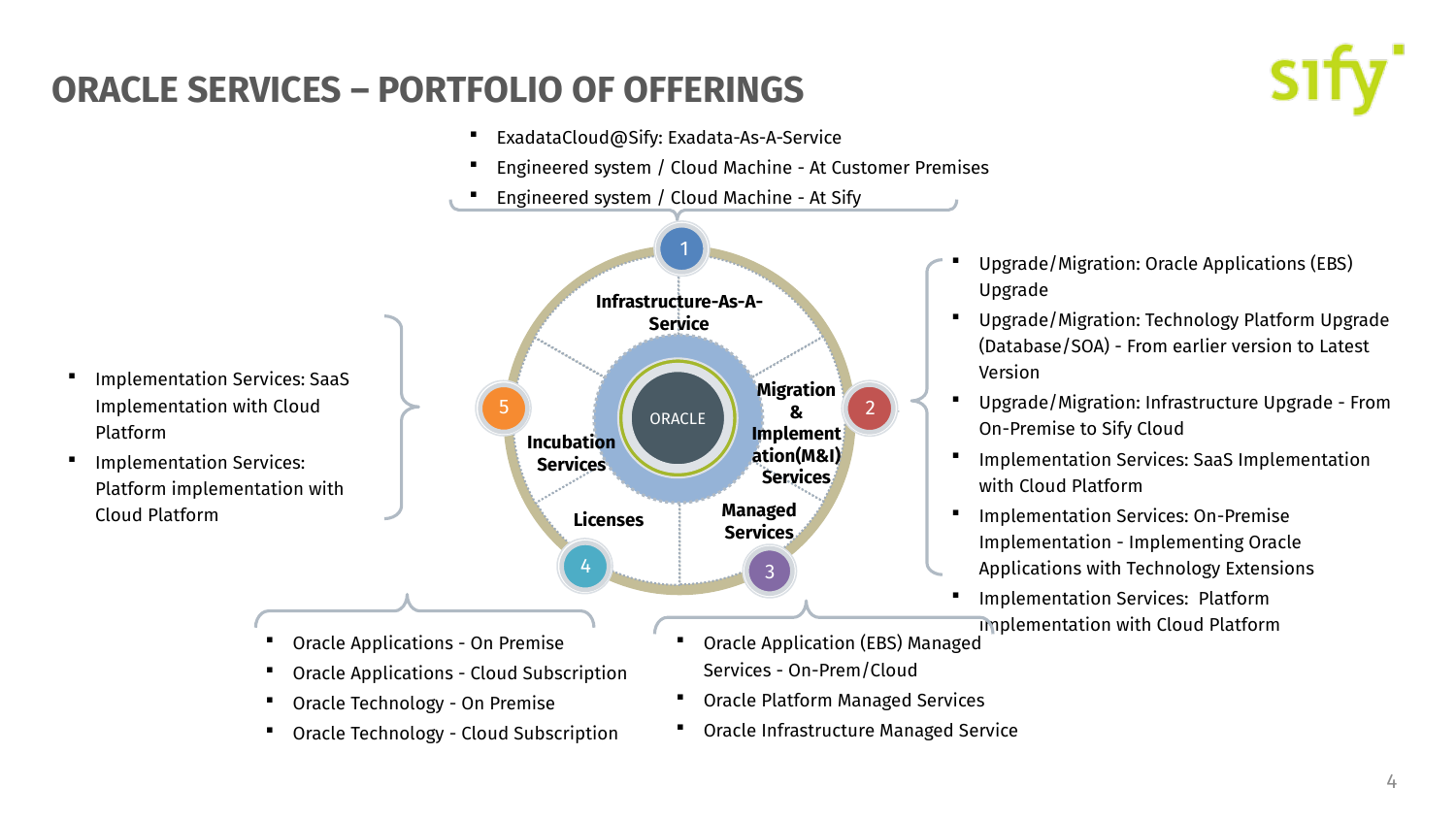

# ORACLE Services – Portfolio of Offerings
ExadataCloud@Sify: Exadata-As-A-Service
Engineered system / Cloud Machine - At Customer Premises
Engineered system / Cloud Machine - At Sify

1

Infrastructure-As-A-Service

ORACLE
Migration & Implementation(M&I) Services

5
2

Incubation Services
Managed Services
Licenses

3
4

Upgrade/Migration: Oracle Applications (EBS) Upgrade
Upgrade/Migration: Technology Platform Upgrade (Database/SOA) - From earlier version to Latest Version
Upgrade/Migration: Infrastructure Upgrade - From On-Premise to Sify Cloud
Implementation Services: SaaS Implementation with Cloud Platform
Implementation Services: On-Premise Implementation - Implementing Oracle Applications with Technology Extensions
Implementation Services:  Platform implementation with Cloud Platform

Implementation Services: SaaS Implementation with Cloud Platform
Implementation Services:  Platform implementation with Cloud Platform

Oracle Applications - On Premise
Oracle Applications - Cloud Subscription
Oracle Technology - On Premise
Oracle Technology - Cloud Subscription

Oracle Application (EBS) Managed Services - On-Prem/Cloud
Oracle Platform Managed Services
Oracle Infrastructure Managed Service
4